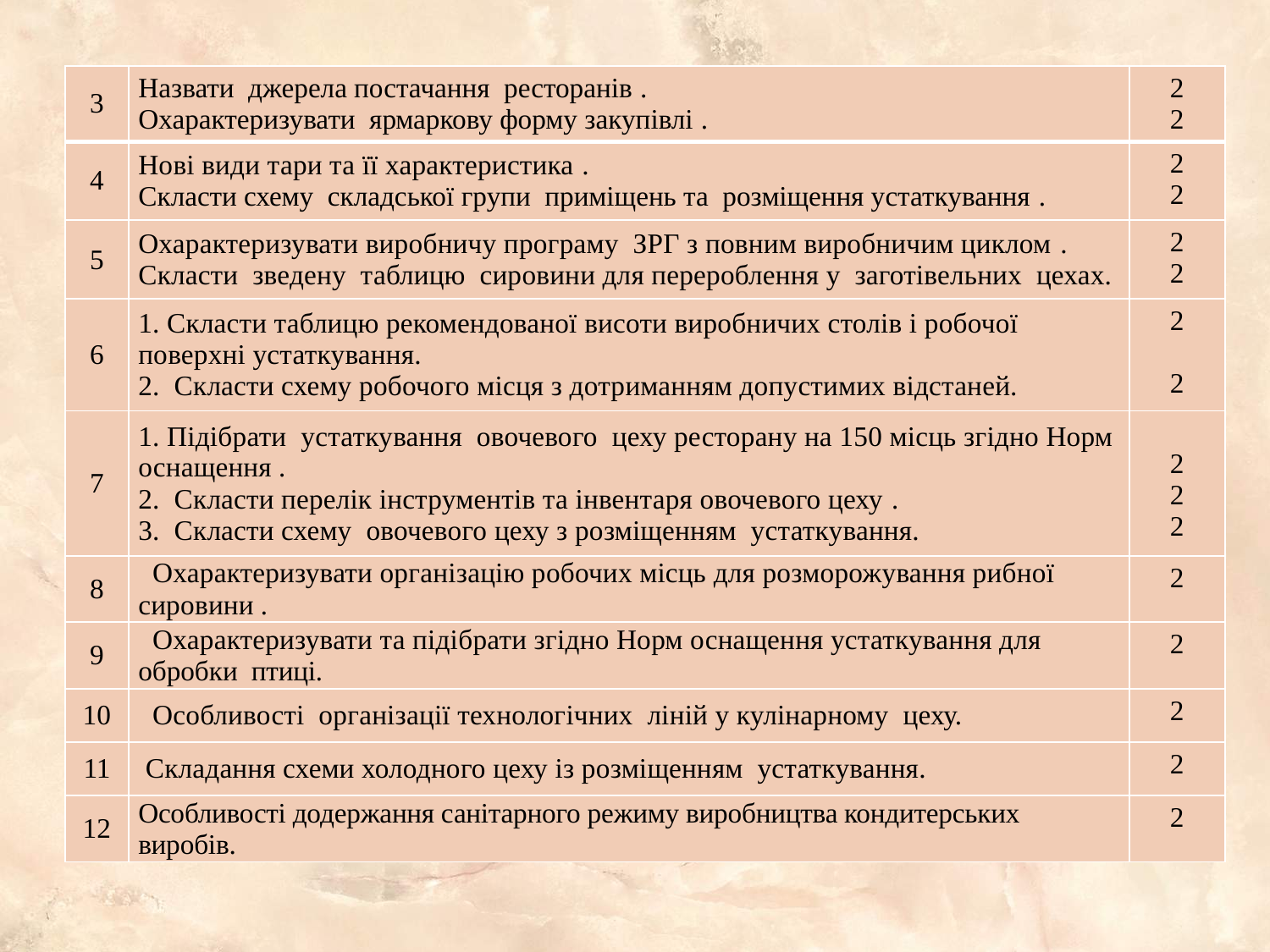

| 3 | Назвати джерела постачання ресторанів . Охарактеризувати ярмаркову форму закупівлі . | 2 2 |
| --- | --- | --- |
| 4 | Нові види тари та її характеристика . Скласти схему складської групи приміщень та розміщення устаткування . | 2 2 |
| 5 | Охарактеризувати виробничу програму ЗРГ з повним виробничим циклом . Скласти зведену таблицю сировини для перероблення у заготівельних цехах. | 2 2 |
| 6 | 1. Скласти таблицю рекомендованої висоти виробничих столів і робочої поверхні устаткування. 2. Скласти схему робочого місця з дотриманням допустимих відстаней. | 2 2 |
| 7 | 1. Підібрати устаткування овочевого цеху ресторану на 150 місць згідно Норм оснащення . 2. Скласти перелік інструментів та інвентаря овочевого цеху . 3. Скласти схему овочевого цеху з розміщенням устаткування. | 2 2 2 |
| 8 | Охарактеризувати організацію робочих місць для розморожування рибної сировини . | 2 |
| 9 | Охарактеризувати та підібрати згідно Норм оснащення устаткування для обробки птиці. | 2 |
| 10 | Особливості організації технологічних ліній у кулінарному цеху. | 2 |
| 11 | Складання схеми холодного цеху із розміщенням устаткування. | 2 |
| 12 | Особливості додержання санітарного режиму виробництва кондитерських виробів. | 2 |